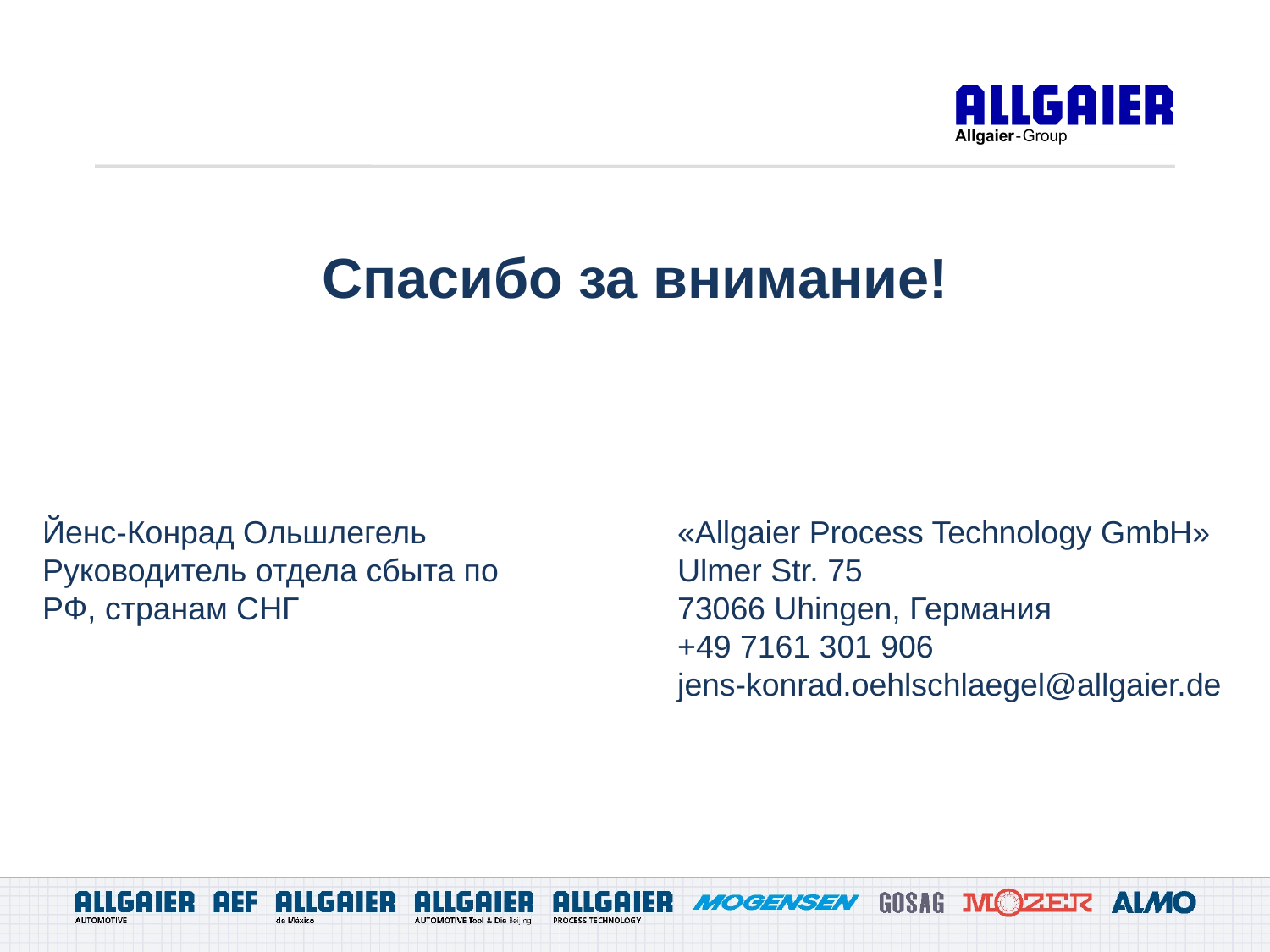

Спасибо за внимание!
Йенс-Конрад Ольшлегель 		«Allgaier Process Technology GmbH»
Руководитель отдела сбыта по		Ulmer Str. 75
РФ, странам СНГ 			73066 Uhingen, Германия
					+49 7161 301 906
					jens-konrad.oehlschlaegel@allgaier.de